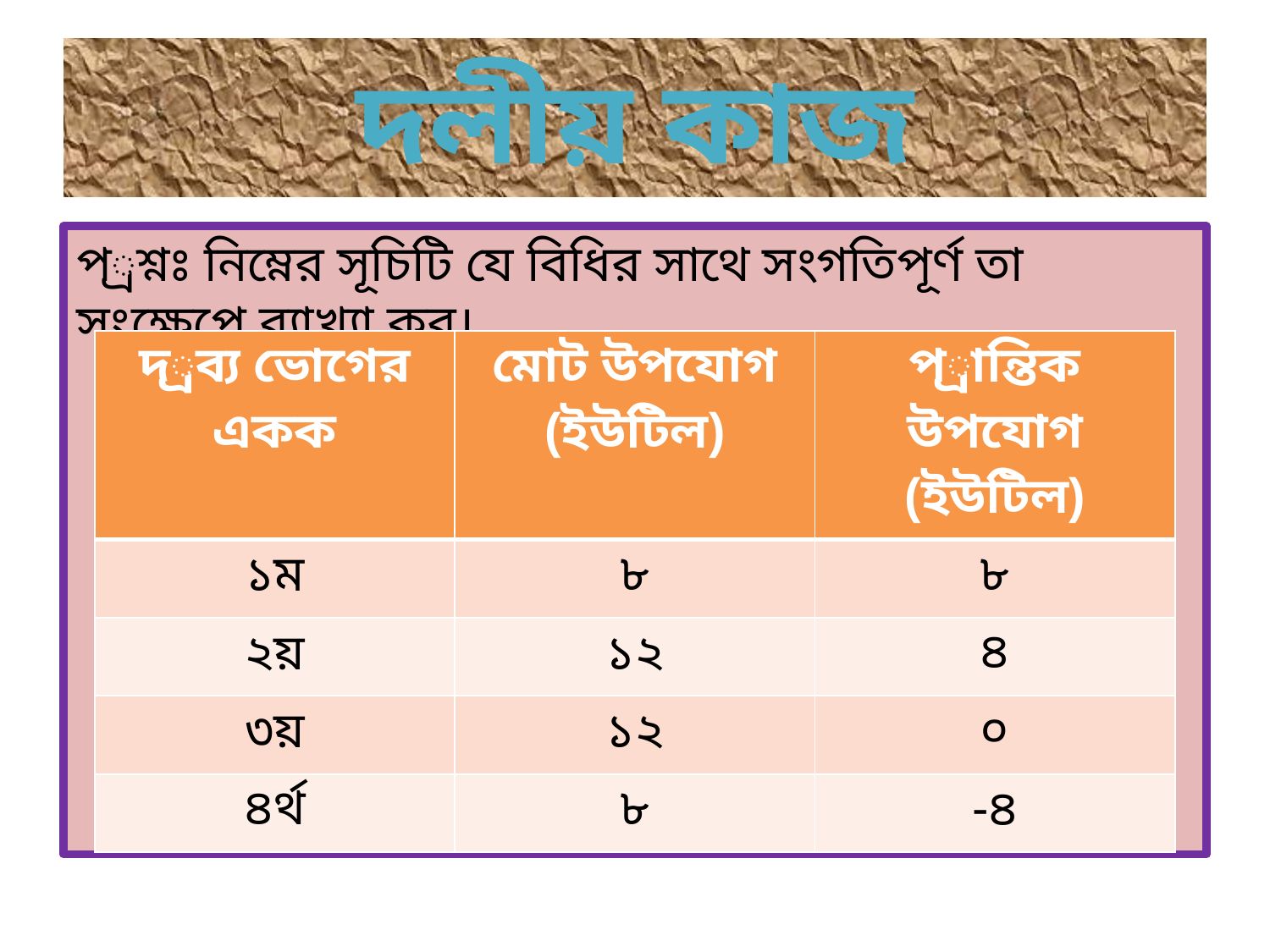

# দলীয় কাজ
প্রশ্নঃ নিম্নের সূচিটি যে বিধির সাথে সংগতিপূর্ণ তা সংক্ষেপে ব্যাখ্যা কর।

| দ্রব্য ভোগের একক | মোট উপযোগ (ইউটিল) | প্রান্তিক উপযোগ (ইউটিল) |
| --- | --- | --- |
| ১ম | ৮ | ৮ |
| ২য় | ১২ | ৪ |
| ৩য় | ১২ | ০ |
| ৪র্থ | ৮ | -৪ |